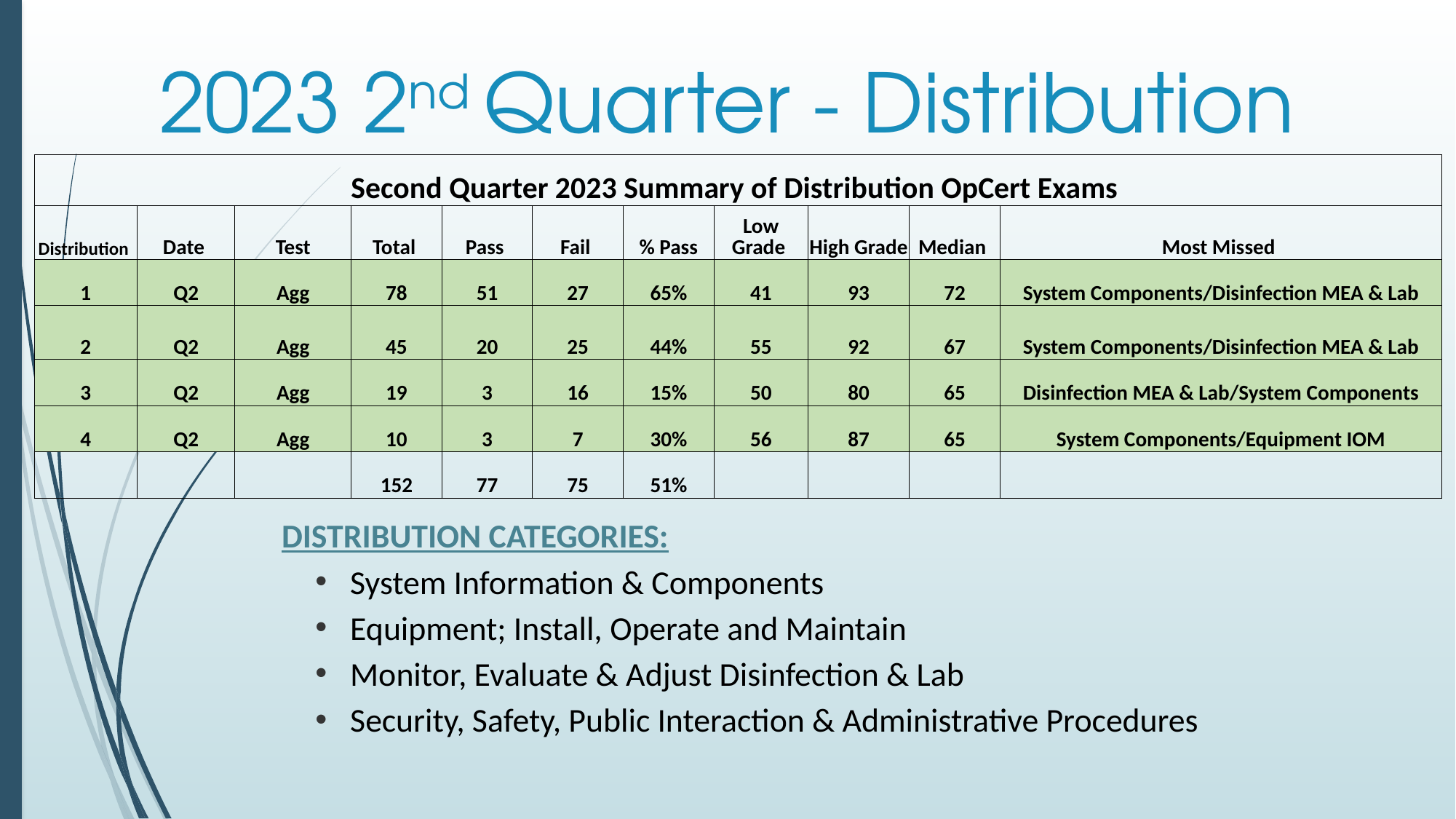

# 2023 2nd Quarter - Distribution
| Second Quarter 2023 Summary of Distribution OpCert Exams |  |  |  |  |  |  |  |  |  |  |
| --- | --- | --- | --- | --- | --- | --- | --- | --- | --- | --- |
| Distribution | Date | Test | Total | Pass | Fail | % Pass | Low Grade | High Grade | Median | Most Missed |
| 1 | Q2 | Agg | 78 | 51 | 27 | 65% | 41 | 93 | 72 | System Components/Disinfection MEA & Lab |
| 2 | Q2 | Agg | 45 | 20 | 25 | 44% | 55 | 92 | 67 | System Components/Disinfection MEA & Lab |
| 3 | Q2 | Agg | 19 | 3 | 16 | 15% | 50 | 80 | 65 | Disinfection MEA & Lab/System Components |
| 4 | Q2 | Agg | 10 | 3 | 7 | 30% | 56 | 87 | 65 | System Components/Equipment IOM |
|  |  |  | 152 | 77 | 75 | 51% |  |  |  |  |
DISTRIBUTION CATEGORIES:
System Information & Components
Equipment; Install, Operate and Maintain
Monitor, Evaluate & Adjust Disinfection & Lab
Security, Safety, Public Interaction & Administrative Procedures